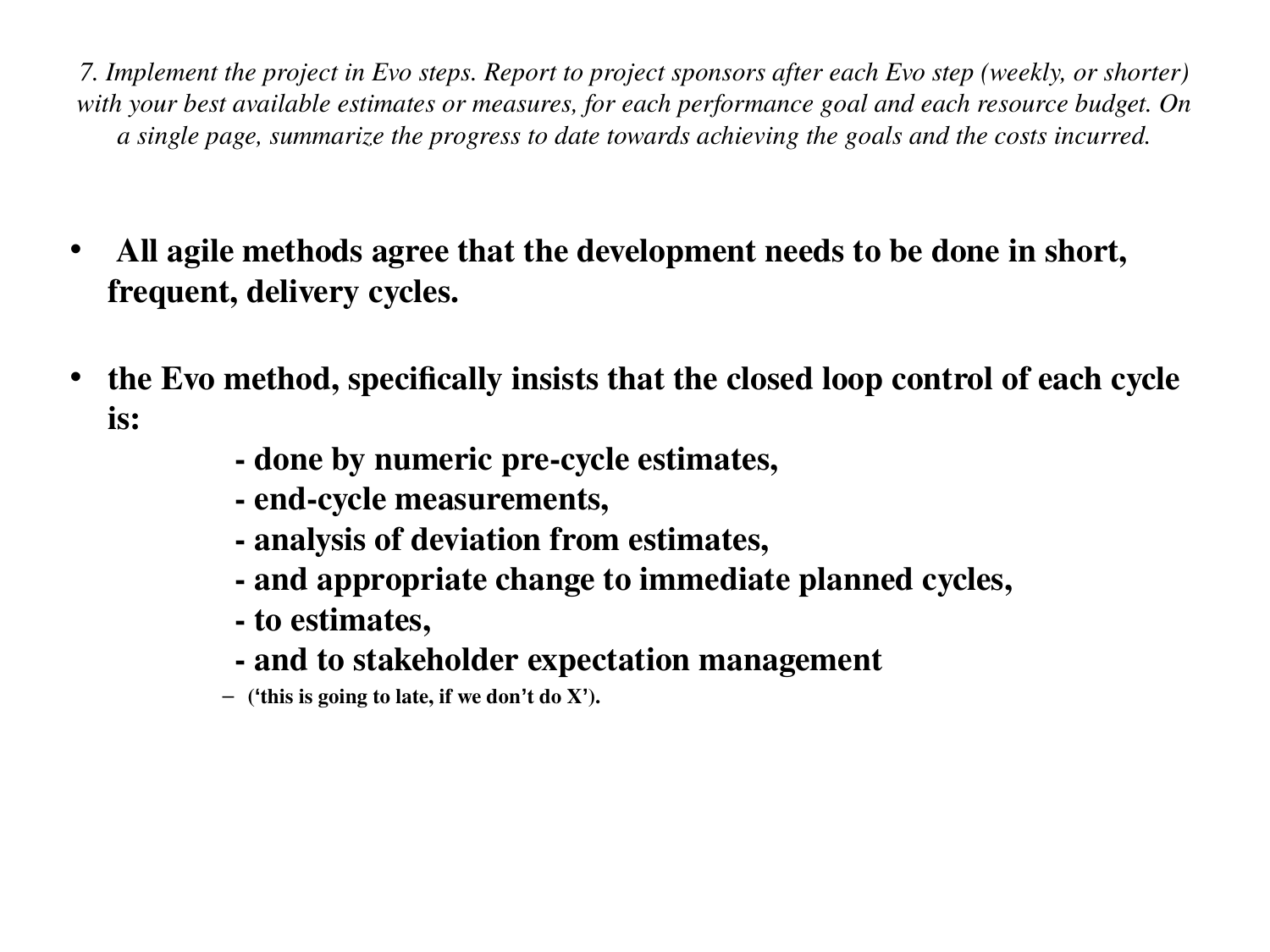

# 7. Implement the project in Evo steps. Report to project sponsors after each Evo step (weekly, or shorter) with your best available estimates or measures, for each performance goal and each resource budget. On a single page, summarize the progress to date towards achieving the goals and the costs incurred.
 All agile methods agree that the development needs to be done in short, frequent, delivery cycles.
the Evo method, specifically insists that the closed loop control of each cycle is:
	- done by numeric pre-cycle estimates,
	- end-cycle measurements,
	- analysis of deviation from estimates,
	- and appropriate change to immediate planned cycles,
	- to estimates,
	- and to stakeholder expectation management
(‘this is going to late, if we don’t do X’).
125